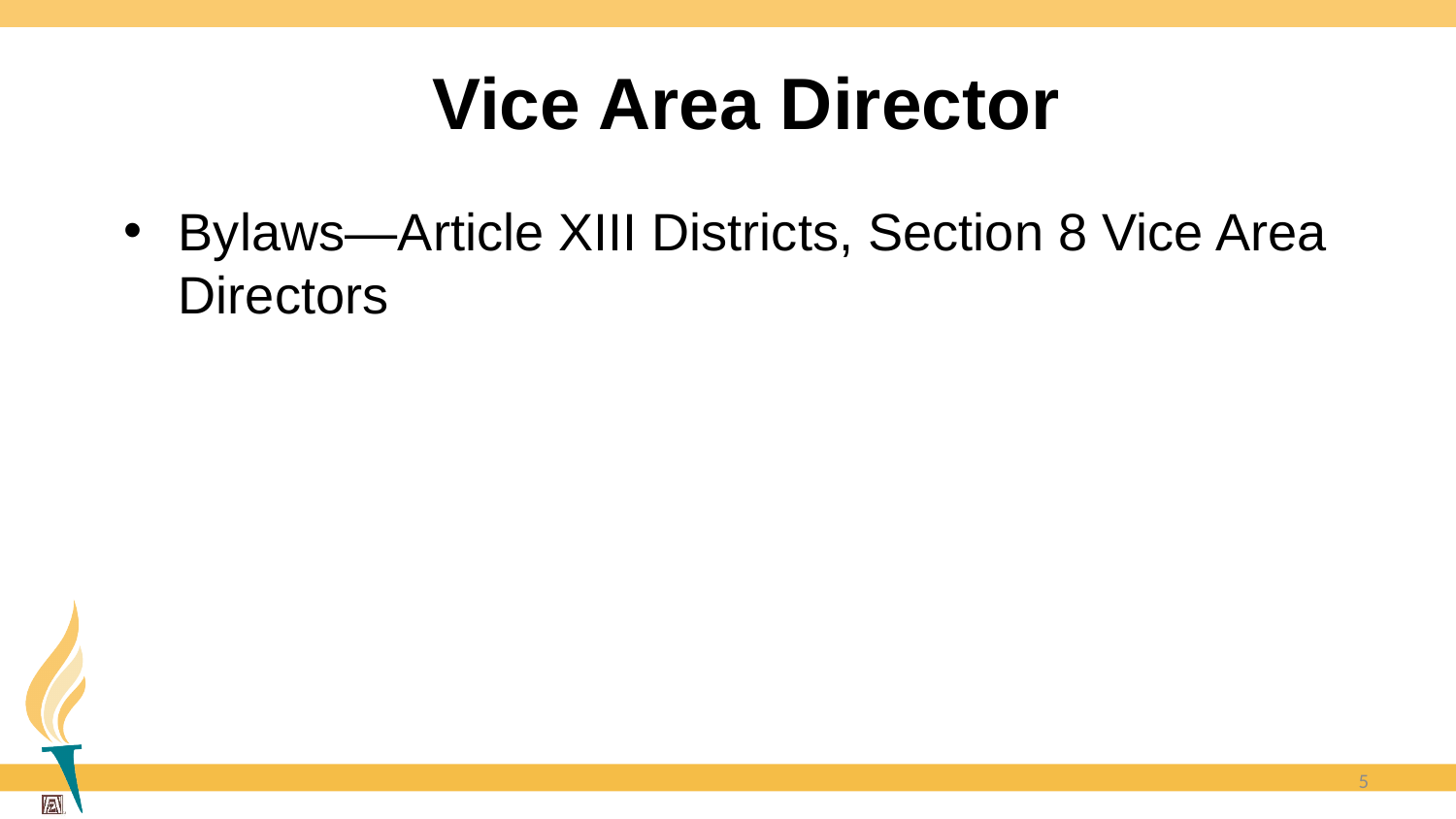

# Vice Area Director
Bylaws—Article XIII Districts, Section 8 Vice Area Directors
5